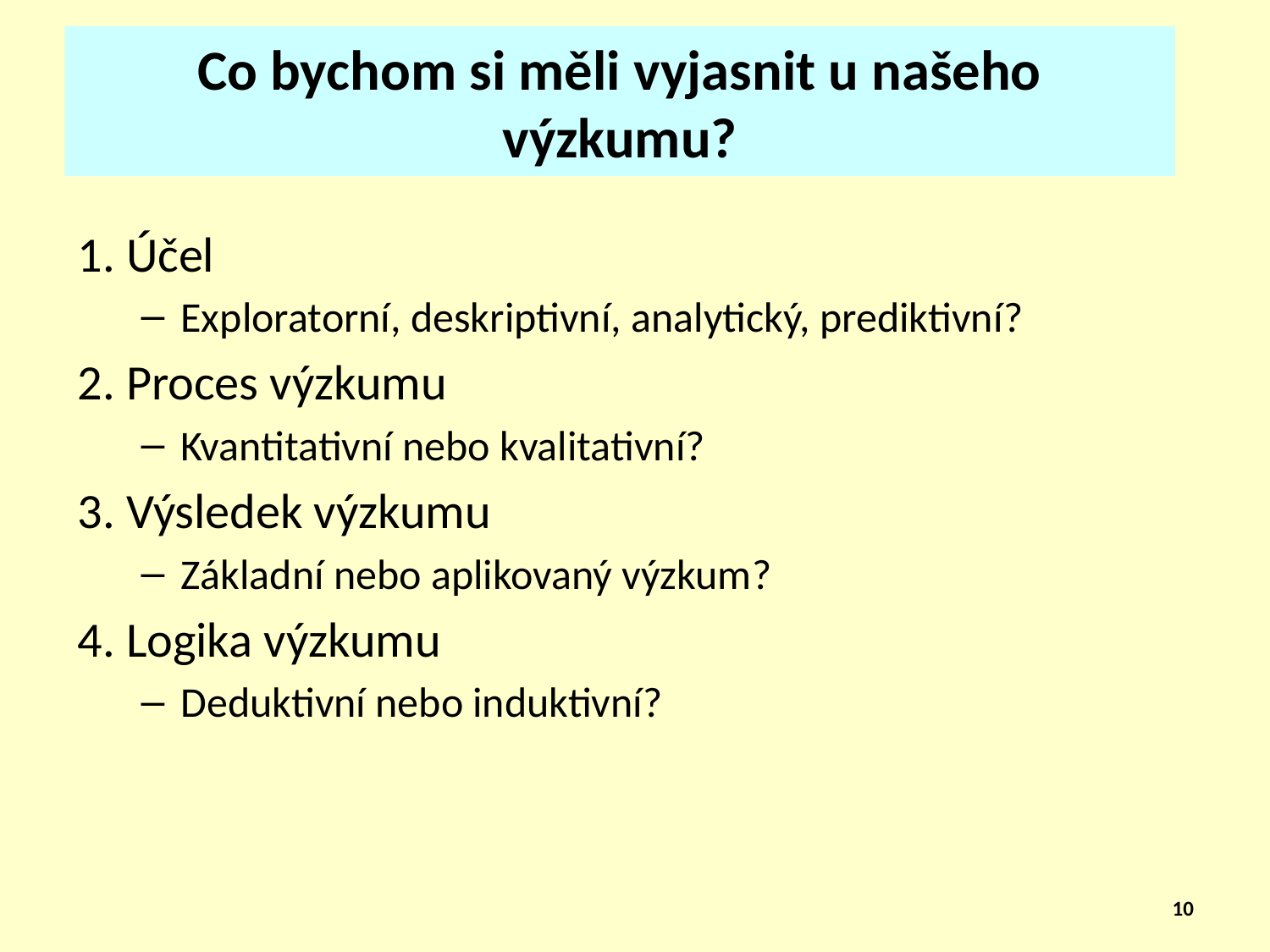

# Co bychom si měli vyjasnit u našeho výzkumu?
1. Účel
Exploratorní, deskriptivní, analytický, prediktivní?
2. Proces výzkumu
Kvantitativní nebo kvalitativní?
3. Výsledek výzkumu
Základní nebo aplikovaný výzkum?
4. Logika výzkumu
Deduktivní nebo induktivní?
10